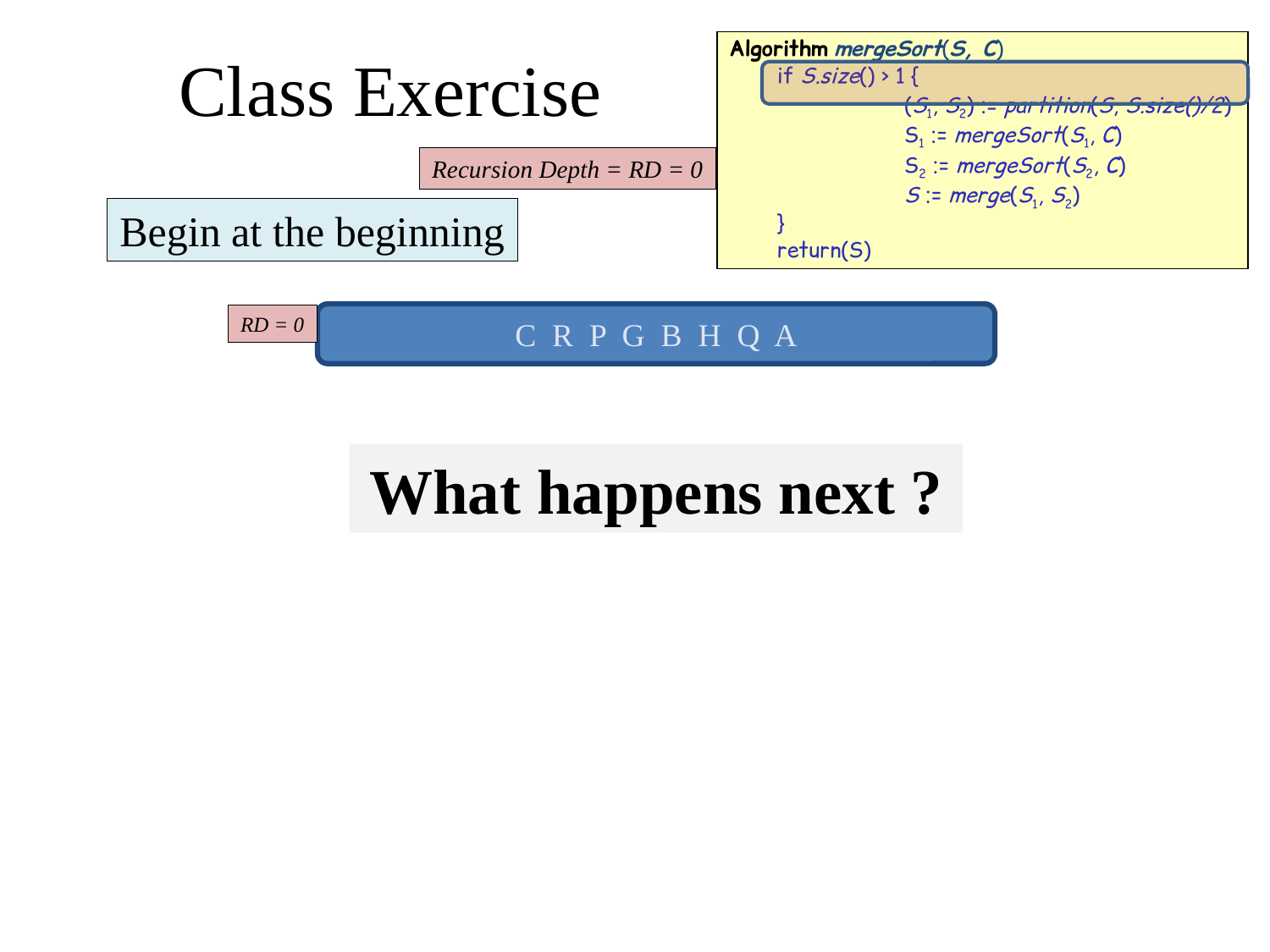

Algorithm mergeSort(S, C)
if S.size() > 1 {
	(S1, S2) := partition(S, S.size()/2)
	S1 := mergeSort(S1, C)
	S2 := mergeSort(S2, C)
	S := merge(S1, S2)
}
return(S)
# Class Exercise

Recursion Depth = RD = 0
Begin at the beginning
C  R  P  G  B  H  Q  A
RD = 0
What happens next ?